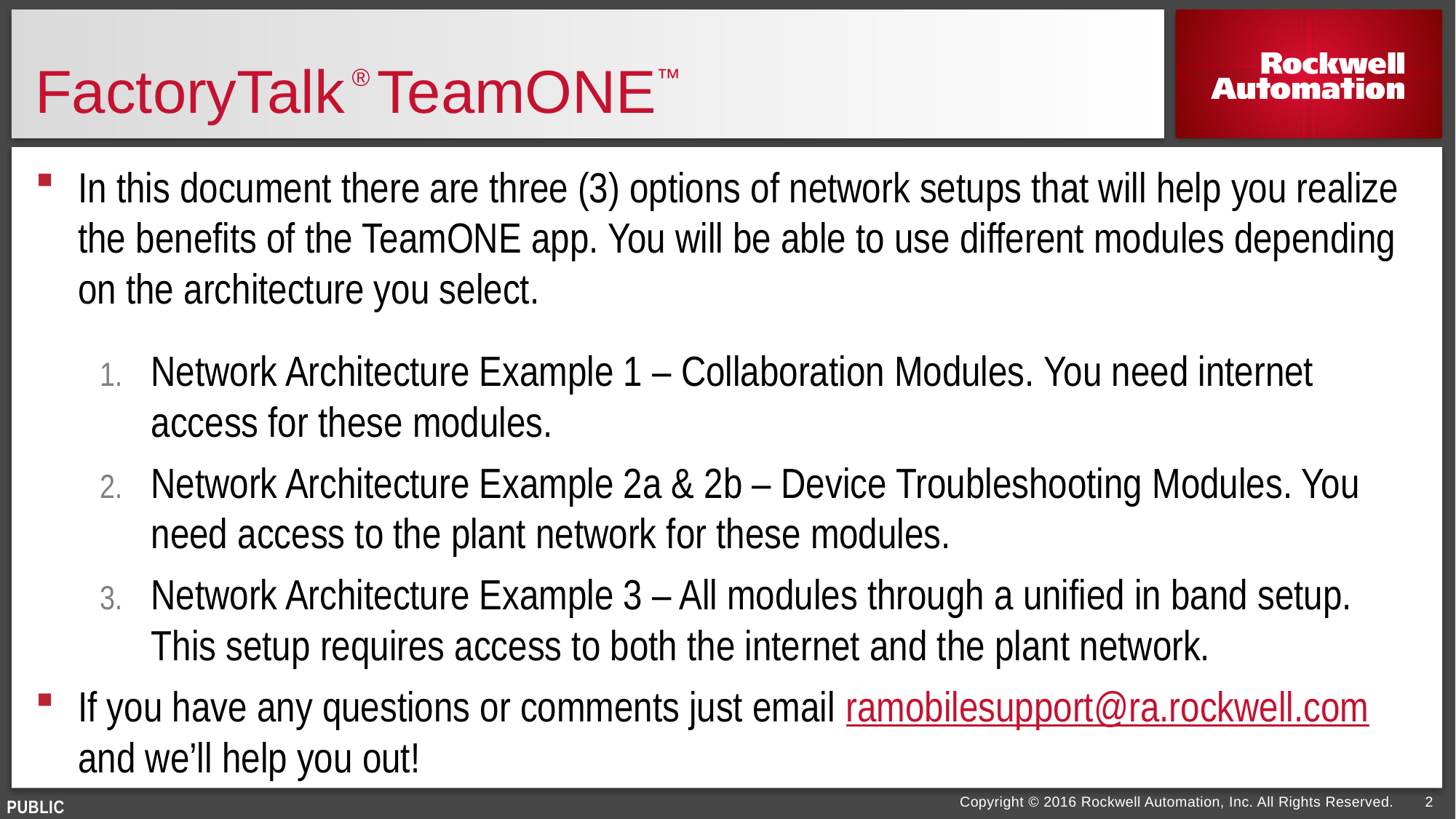

# FactoryTalk ® TeamONE™
In this document there are three (3) options of network setups that will help you realize the benefits of the TeamONE app. You will be able to use different modules depending on the architecture you select.
Network Architecture Example 1 – Collaboration Modules. You need internet access for these modules.
Network Architecture Example 2a & 2b – Device Troubleshooting Modules. You need access to the plant network for these modules.
Network Architecture Example 3 – All modules through a unified in band setup. This setup requires access to both the internet and the plant network.
If you have any questions or comments just email ramobilesupport@ra.rockwell.com and we’ll help you out!